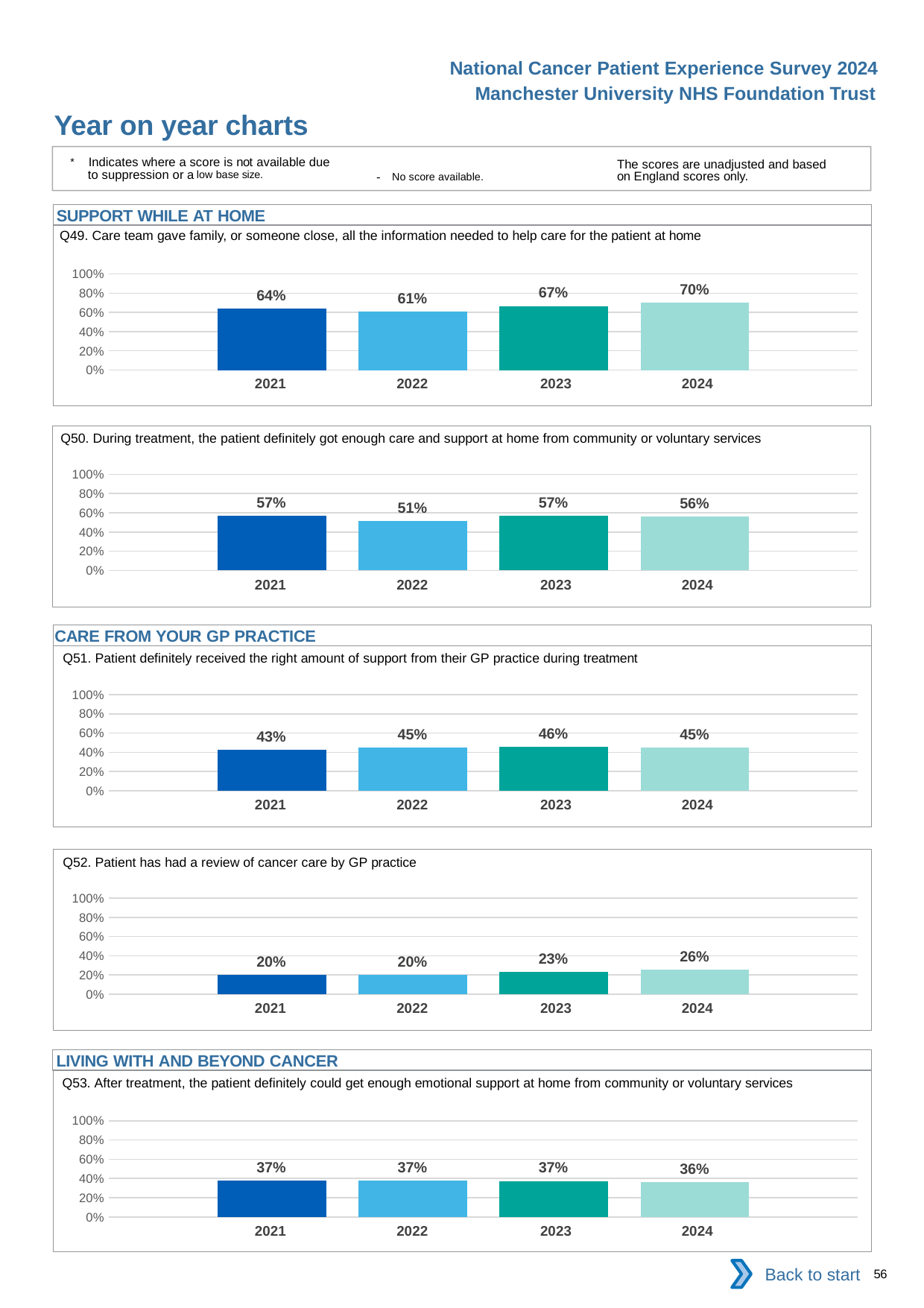

National Cancer Patient Experience Survey 2024
Manchester University NHS Foundation Trust
Year on year charts

*  Indicates where a score is not available due to suppression or a low base size.
The scores are unadjusted and based on England scores only.
- No score available.
SUPPORT WHILE AT HOME
Q49. Care team gave family, or someone close, all the information needed to help care for the patient at home

### Chart

| Category | 2021 | 2022 | 2023 | 2024 |
|---|---|---|---|---|
| Category 1 | 0.6361905 | 0.6124498 | 0.6660232 | 0.7009646 |
| 2021 | 2022 | 2023 | 2024 |
| --- | --- | --- | --- |
Q50. During treatment, the patient definitely got enough care and support at home from community or voluntary services

### Chart

| Category | 2021 | 2022 | 2023 | 2024 |
|---|---|---|---|---|
| Category 1 | 0.5688073 | 0.514658 | 0.5695364 | 0.5623342 |
| 2021 | 2022 | 2023 | 2024 |
| --- | --- | --- | --- |
CARE FROM YOUR GP PRACTICE
Q51. Patient definitely received the right amount of support from their GP practice during treatment

### Chart

| Category | 2021 | 2022 | 2023 | 2024 |
|---|---|---|---|---|
| Category 1 | 0.4266958 | 0.4457547 | 0.4577114 | 0.4487705 |
| 2021 | 2022 | 2023 | 2024 |
| --- | --- | --- | --- |
Q52. Patient has had a review of cancer care by GP practice

### Chart

| Category | 2021 | 2022 | 2023 | 2024 |
|---|---|---|---|---|
| Category 1 | 0.2027397 | 0.203966 | 0.2347826 | 0.2552927 |
| 2021 | 2022 | 2023 | 2024 |
| --- | --- | --- | --- |
LIVING WITH AND BEYOND CANCER
Q53. After treatment, the patient definitely could get enough emotional support at home from community or voluntary services

### Chart

| Category | 2021 | 2022 | 2023 | 2024 |
|---|---|---|---|---|
| Category 1 | 0.3744076 | 0.374359 | 0.3736842 | 0.3625498 |
| 2021 | 2022 | 2023 | 2024 |
| --- | --- | --- | --- |
Back to start

56